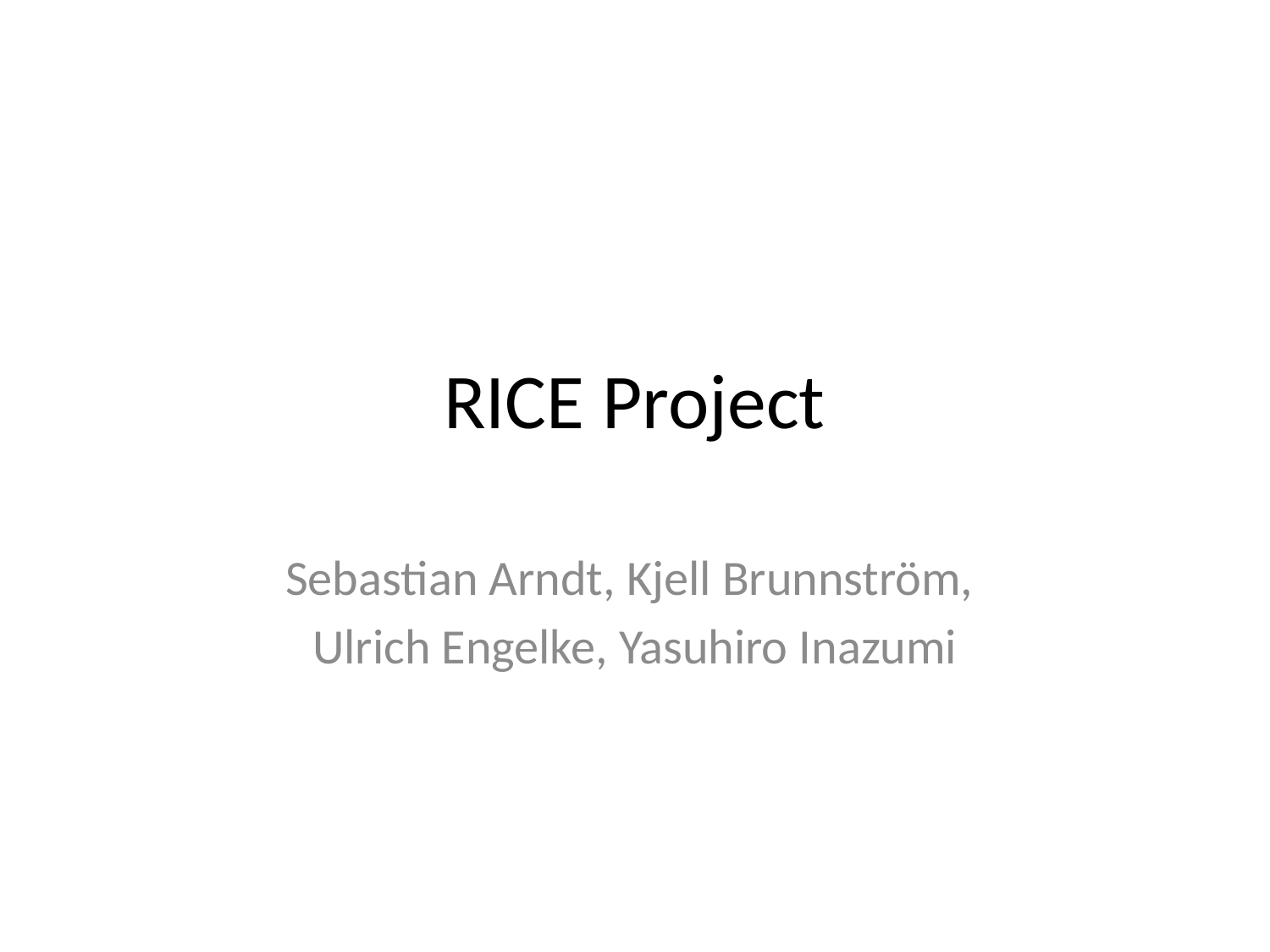

# RICE Project
Sebastian Arndt, Kjell Brunnström,
Ulrich Engelke, Yasuhiro Inazumi